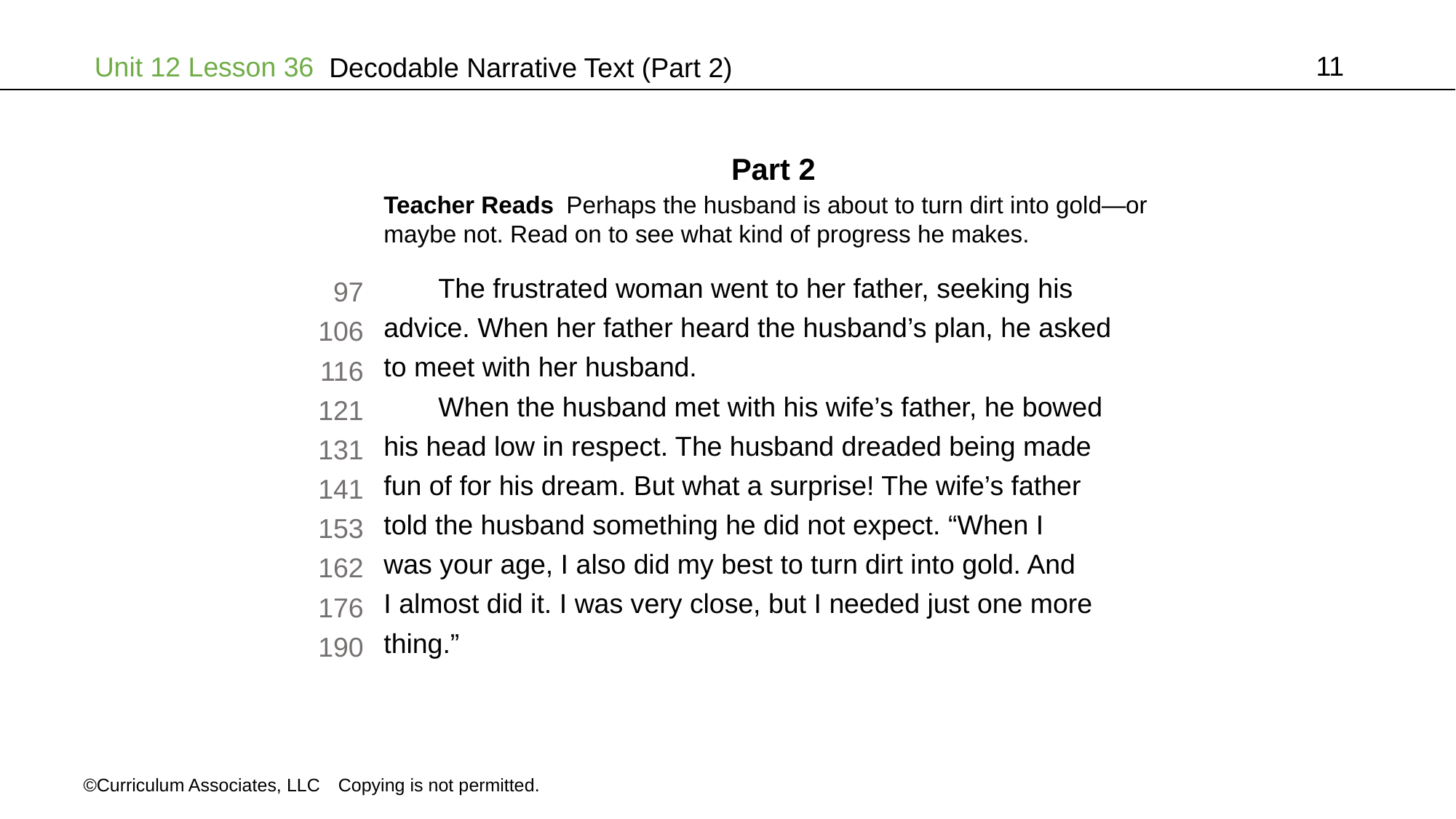

11
# Decodable Narrative Text (Part 2)

Part 2

Teacher Reads Perhaps the husband is about to turn dirt into gold—or
maybe not. Read on to see what kind of progress he makes.
The frustrated woman went to her father, seeking his advice. When her father heard the husband’s plan, he asked
to meet with her husband.
When the husband met with his wife’s father, he bowed
his head low in respect. The husband dreaded being made
fun of for his dream. But what a surprise! The wife’s father
told the husband something he did not expect. “When I
was your age, I also did my best to turn dirt into gold. And
I almost did it. I was very close, but I needed just one more
thing.”

97
106
116
121
131
141
153
162
176
190